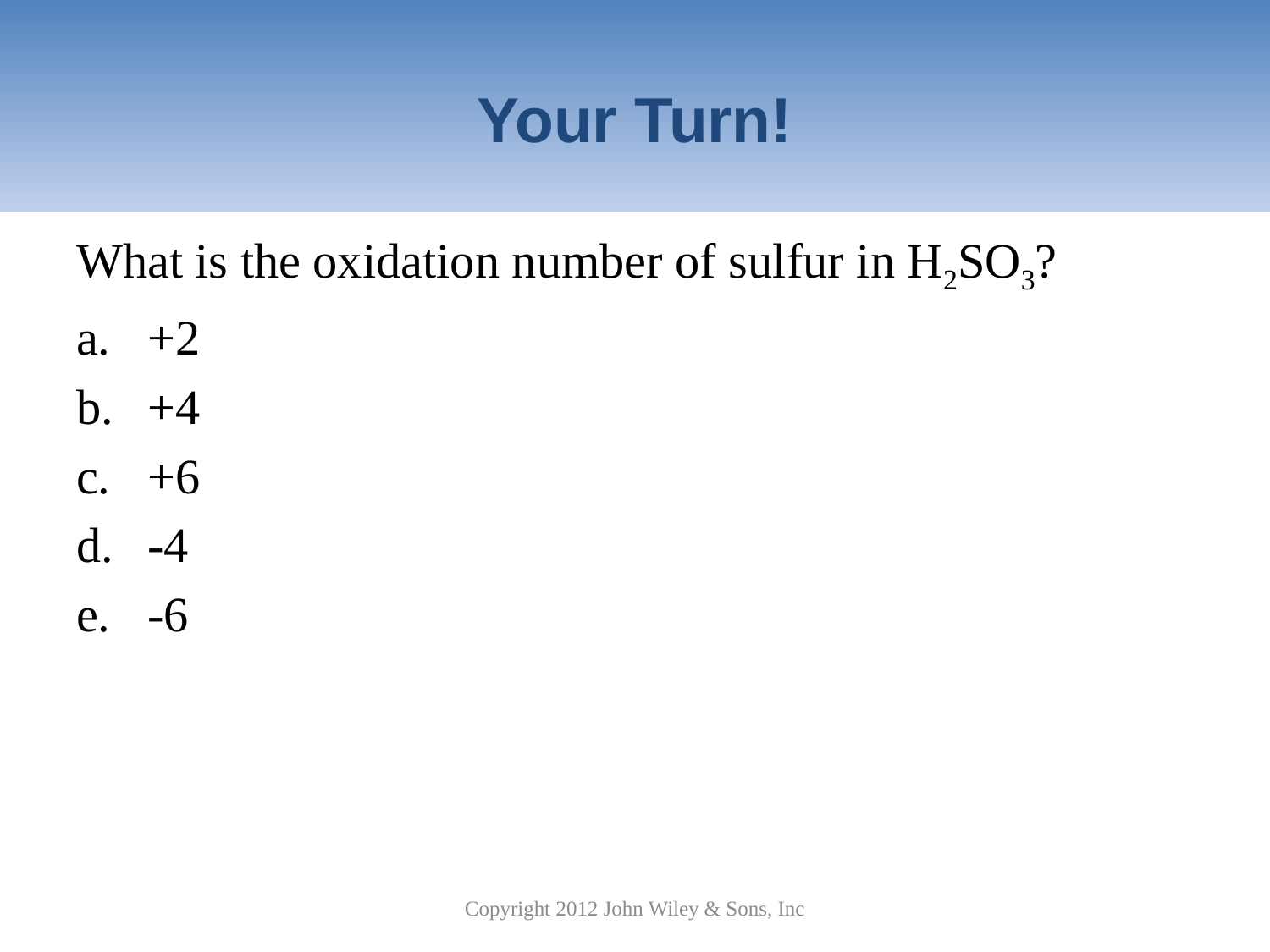

# Your Turn!
What is the oxidation number of sulfur in H2SO3?
+2
+4
+6
-4
-6
Copyright 2012 John Wiley & Sons, Inc